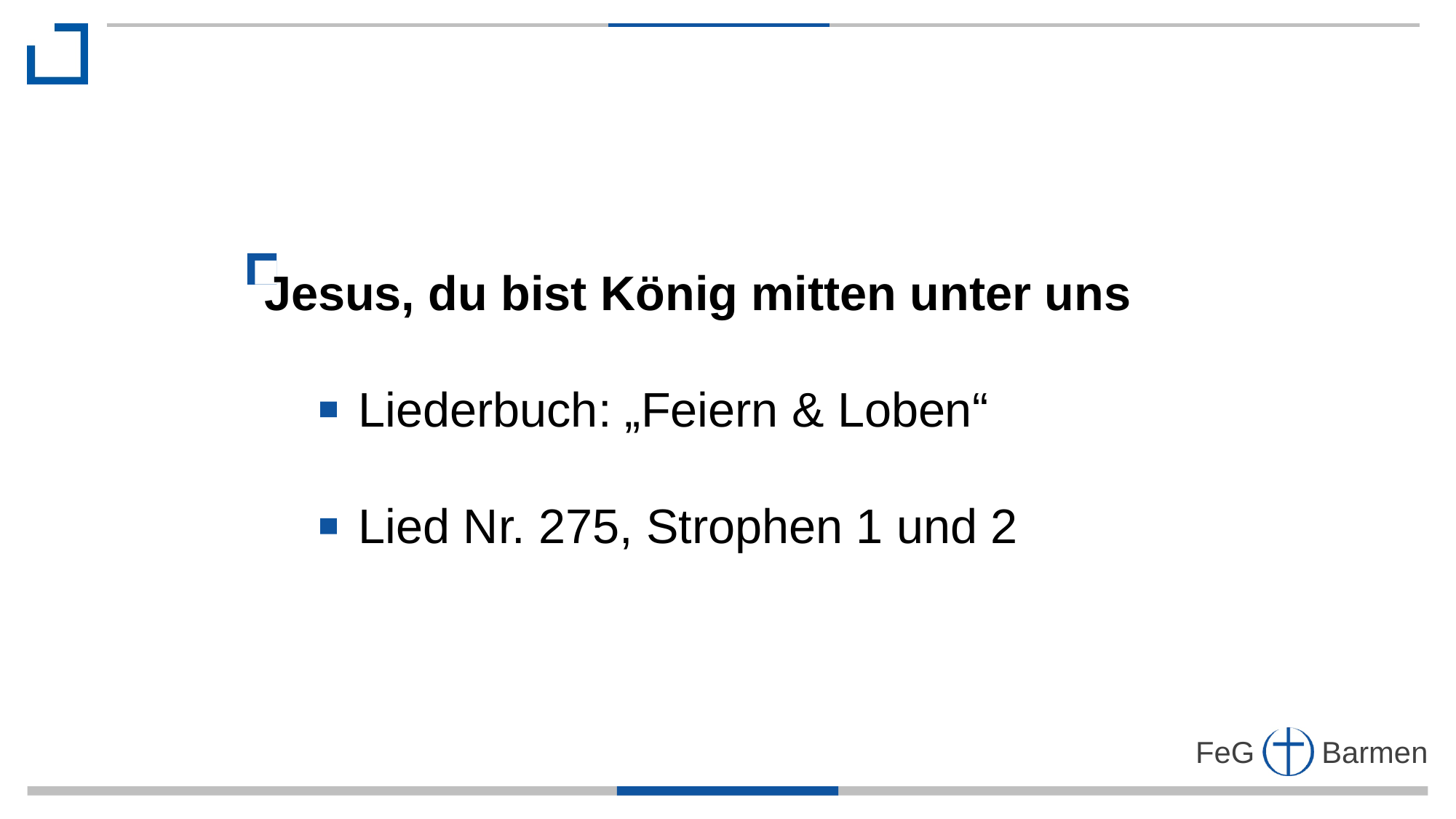

Jesus, du bist König mitten unter uns

       Liederbuch: „Feiern & Loben“

       Lied Nr. 275, Strophen 1 und 2